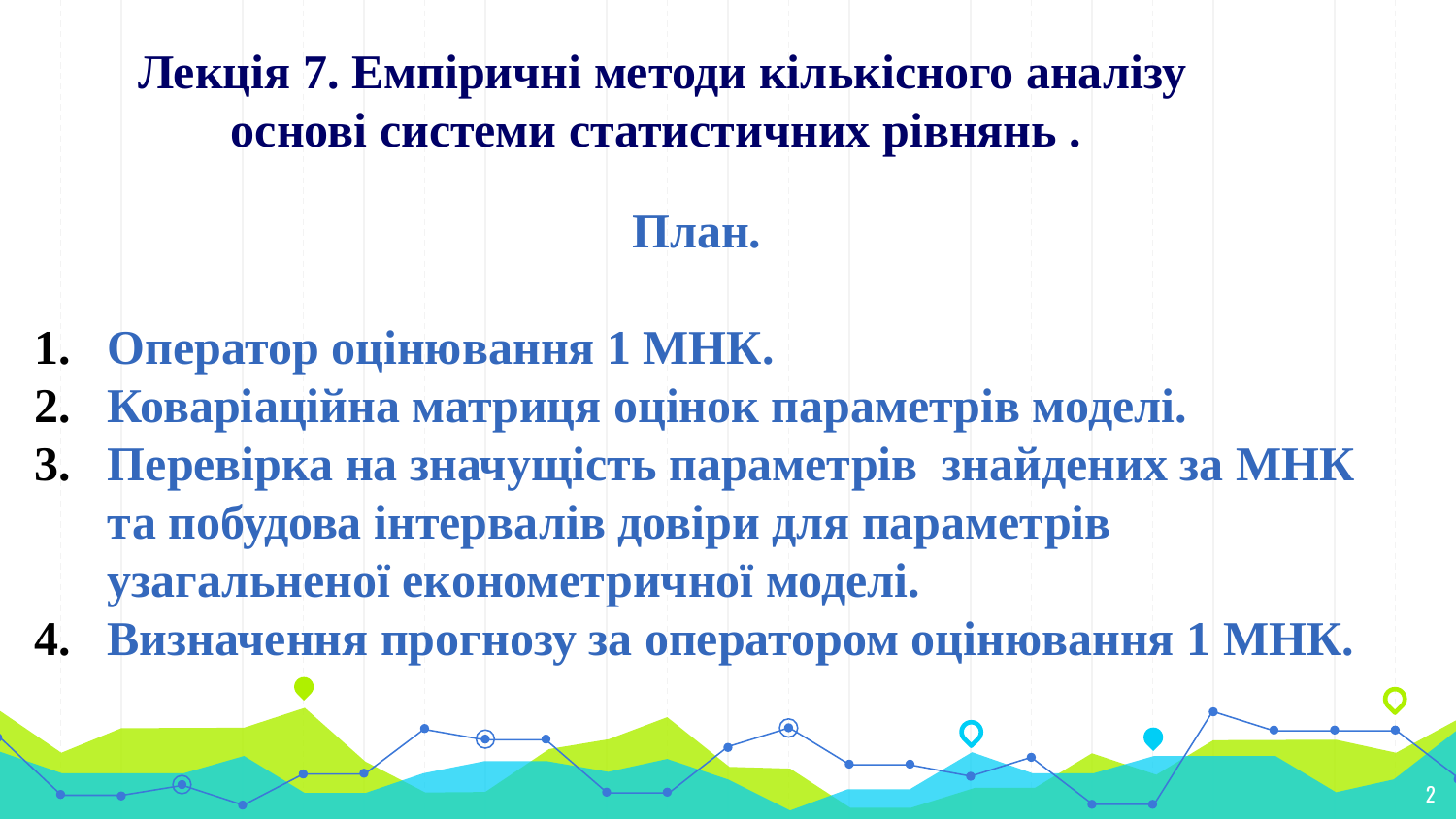

# Лекція 7. Емпіричні методи кількісного аналізу основі системи статистичних рівнянь .

План.

Оператор оцінювання 1 МНК.
Коваріаційна матриця оцінок параметрів моделі.
Перевірка на значущість параметрів  знайдених за МНК та побудова інтервалів довіри для параметрів  узагальненої економетричної моделі.
Визначення прогнозу за оператором оцінювання 1 МНК.

2